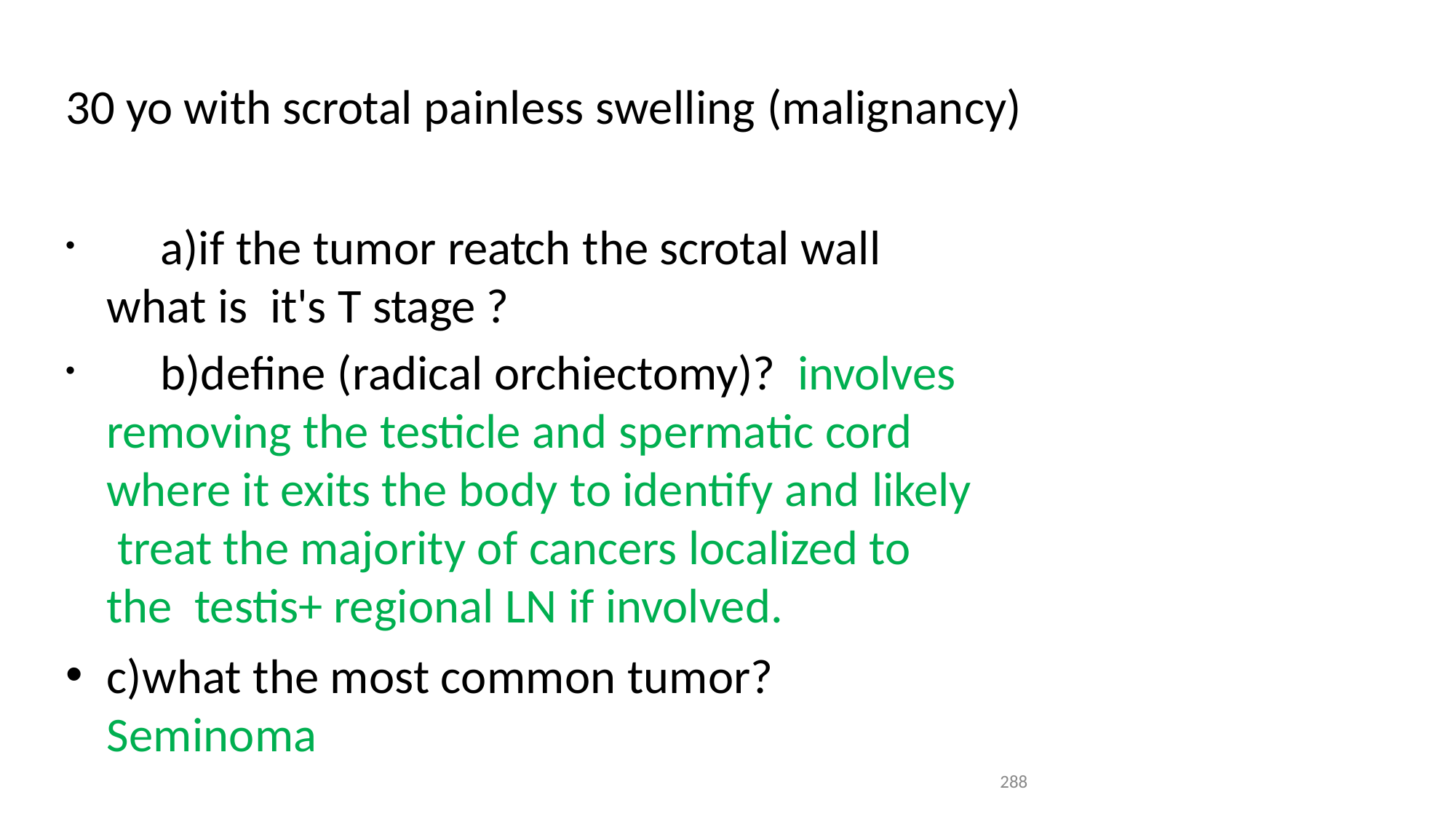

30 yo with scrotal painless swelling (malignancy)

	a)if the tumor reatch the scrotal wall what is  it's T stage ?
	b)define (radical orchiectomy)?	involves  removing the testicle and spermatic cord  where it exits the body to identify and likely  treat the majority of cancers localized to the  testis+ regional LN if involved.
c)what the most common tumor? Seminoma
288